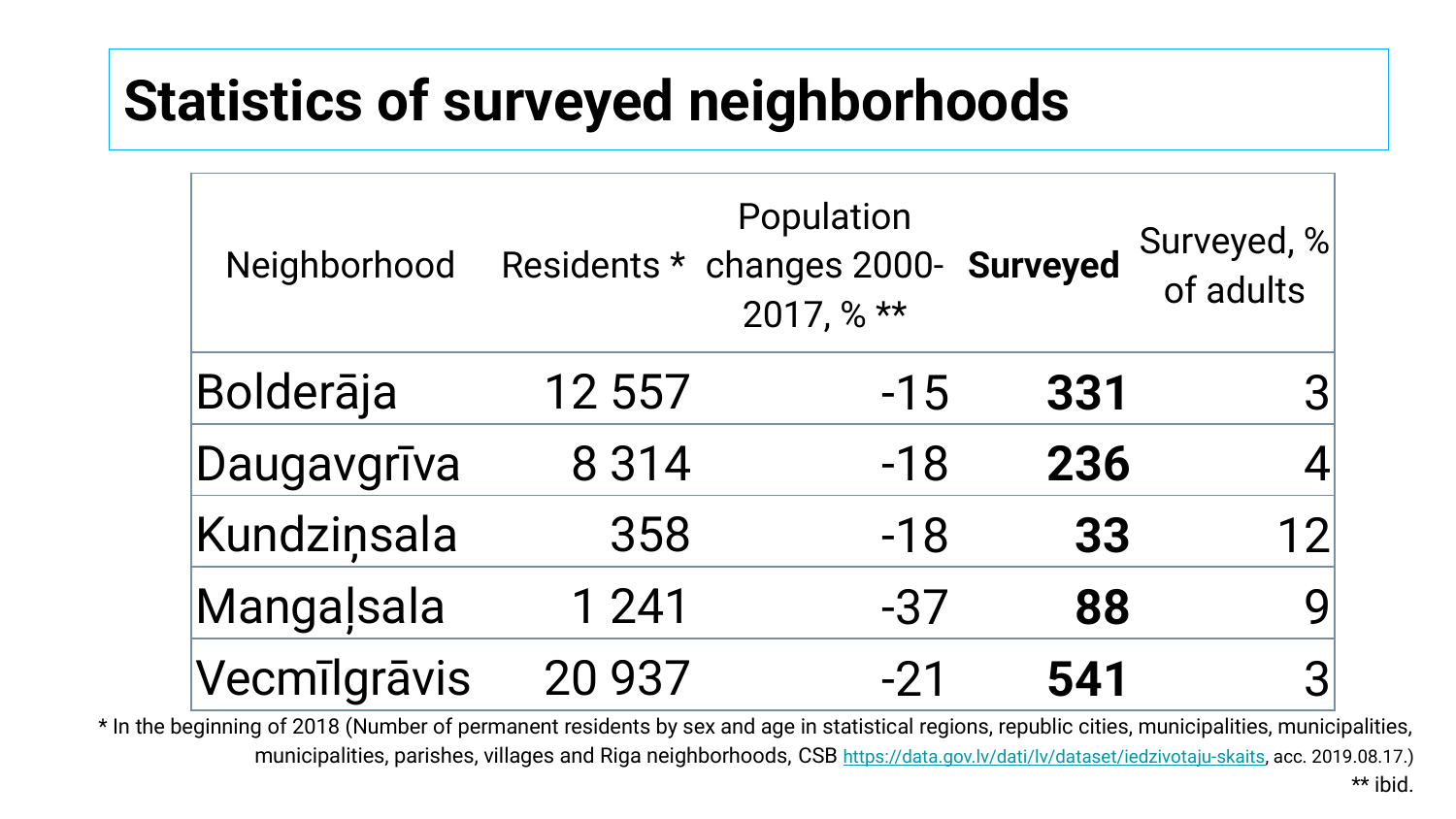

Statistics of surveyed neighborhoods
| Neighborhood | Residents \* | Population changes 2000-2017, % \*\* | Surveyed | Surveyed, % of adults |
| --- | --- | --- | --- | --- |
| Bolderāja | 12 557 | -15 | 331 | 3 |
| Daugavgrīva | 8 314 | -18 | 236 | 4 |
| Kundziņsala | 358 | -18 | 33 | 12 |
| Mangaļsala | 1 241 | -37 | 88 | 9 |
| Vecmīlgrāvis | 20 937 | -21 | 541 | 3 |
* In the beginning of 2018 (Number of permanent residents by sex and age in statistical regions, republic cities, municipalities, municipalities, municipalities, parishes, villages and Riga neighborhoods, CSB https://data.gov.lv/dati/lv/dataset/iedzivotaju-skaits, acc. 2019.08.17.)
** ibid.